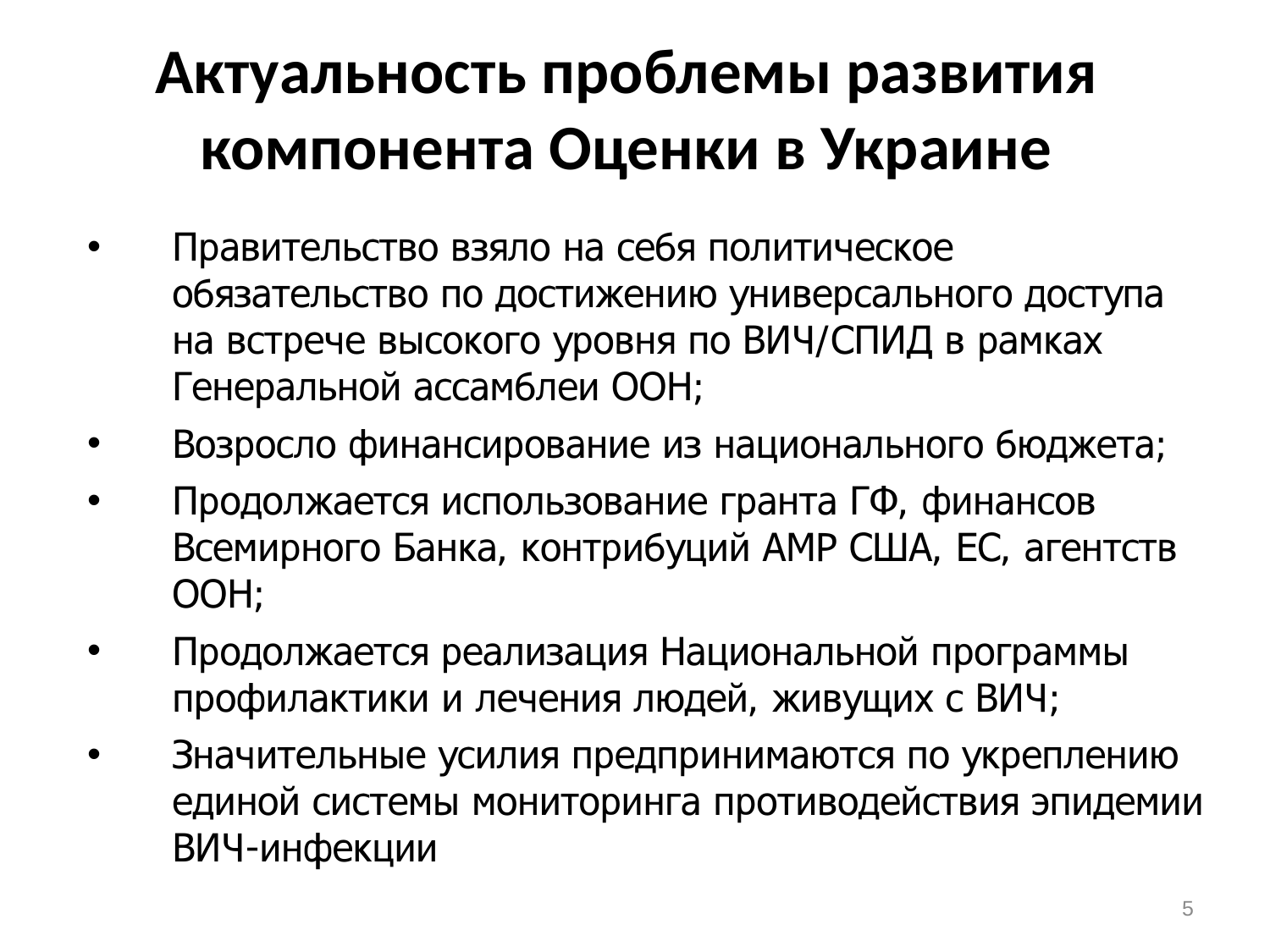

# Актуальность проблемы развития компонента Оценки в Украине
Правительство взяло на себя политическое обязательство по достижению универсального доступа на встрече высокого уровня по ВИЧ/СПИД в рамках Генеральной ассамблеи ООН;
Возросло финансирование из национального бюджета;
Продолжается использование гранта ГФ, финансов Всемирного Банка, контрибуций АМР США, ЕС, агентств ООН;
Продолжается реализация Национальной программы профилактики и лечения людей, живущих с ВИЧ;
Значительные усилия предпринимаются по укреплению единой системы мониторинга противодействия эпидемии ВИЧ-инфекции
5